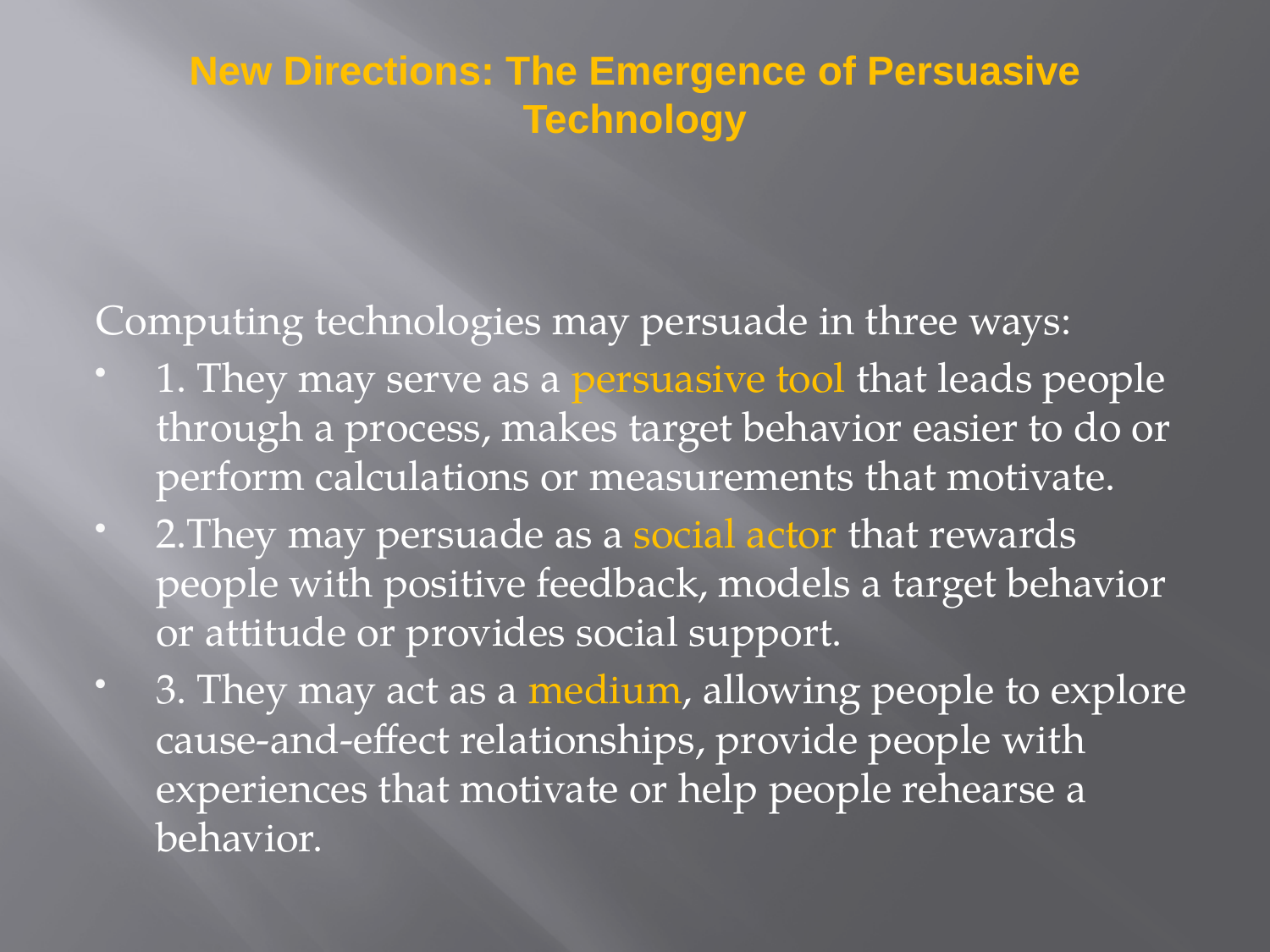

# New Directions: The Emergence of Persuasive Technology

Computing technologies may persuade in three ways:
1. They may serve as a persuasive tool that leads people through a process, makes target behavior easier to do or perform calculations or measurements that motivate.
2.They may persuade as a social actor that rewards people with positive feedback, models a target behavior or attitude or provides social support.
3. They may act as a medium, allowing people to explore cause-and-effect relationships, provide people with experiences that motivate or help people rehearse a behavior.